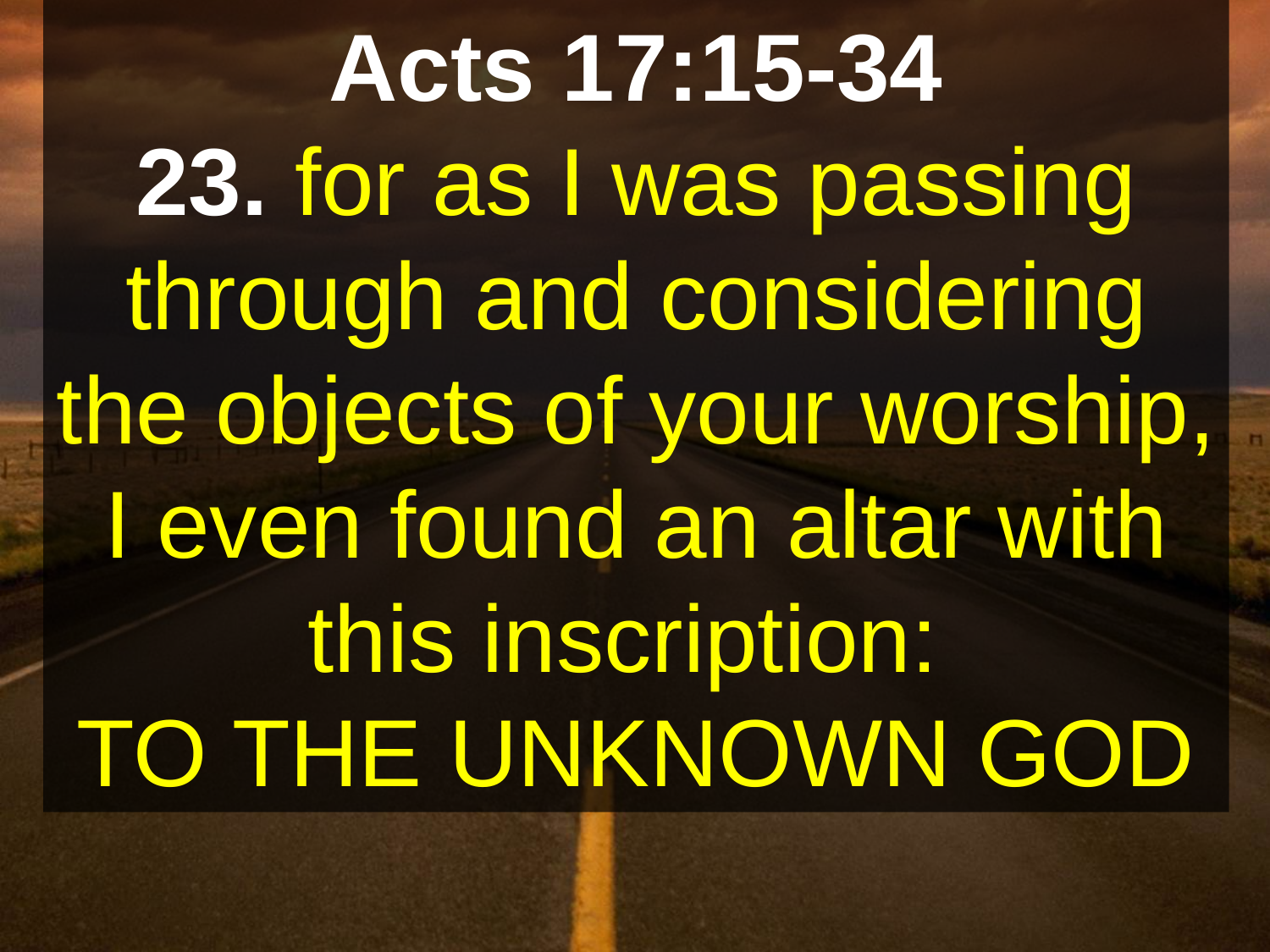

Acts 17:15-34
23. for as I was passing through and considering the objects of your worship, I even found an altar with this inscription:
TO THE UNKNOWN GOD